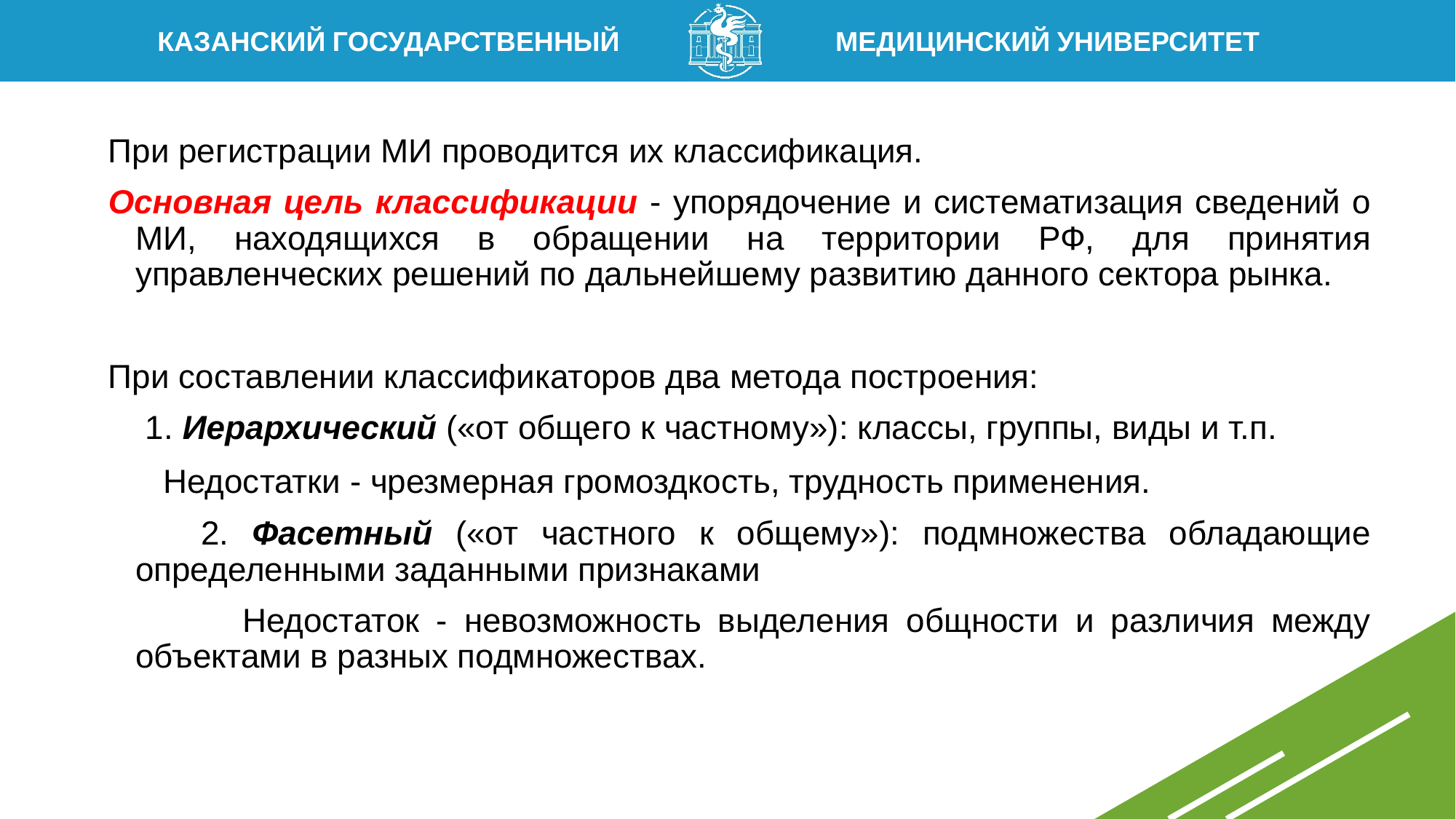

При регистрации МИ проводится их классификация.
Основная цель классификации - упорядочение и систематизация сведений о МИ, находящихся в обращении на территории РФ, для принятия управленческих решений по дальнейшему развитию данного сектора рынка.

При составлении классификаторов два метода построения:
    1. Иерархический («от общего к частному»): классы, группы, виды и т.п.
	   Недостатки - чрезмерная громоздкость, трудность применения.
    2. Фасетный («от частного к общему»): подмножества обладающие определенными заданными признаками
        Недостаток - невозможность выделения общности и различия между объектами в разных подмножествах.